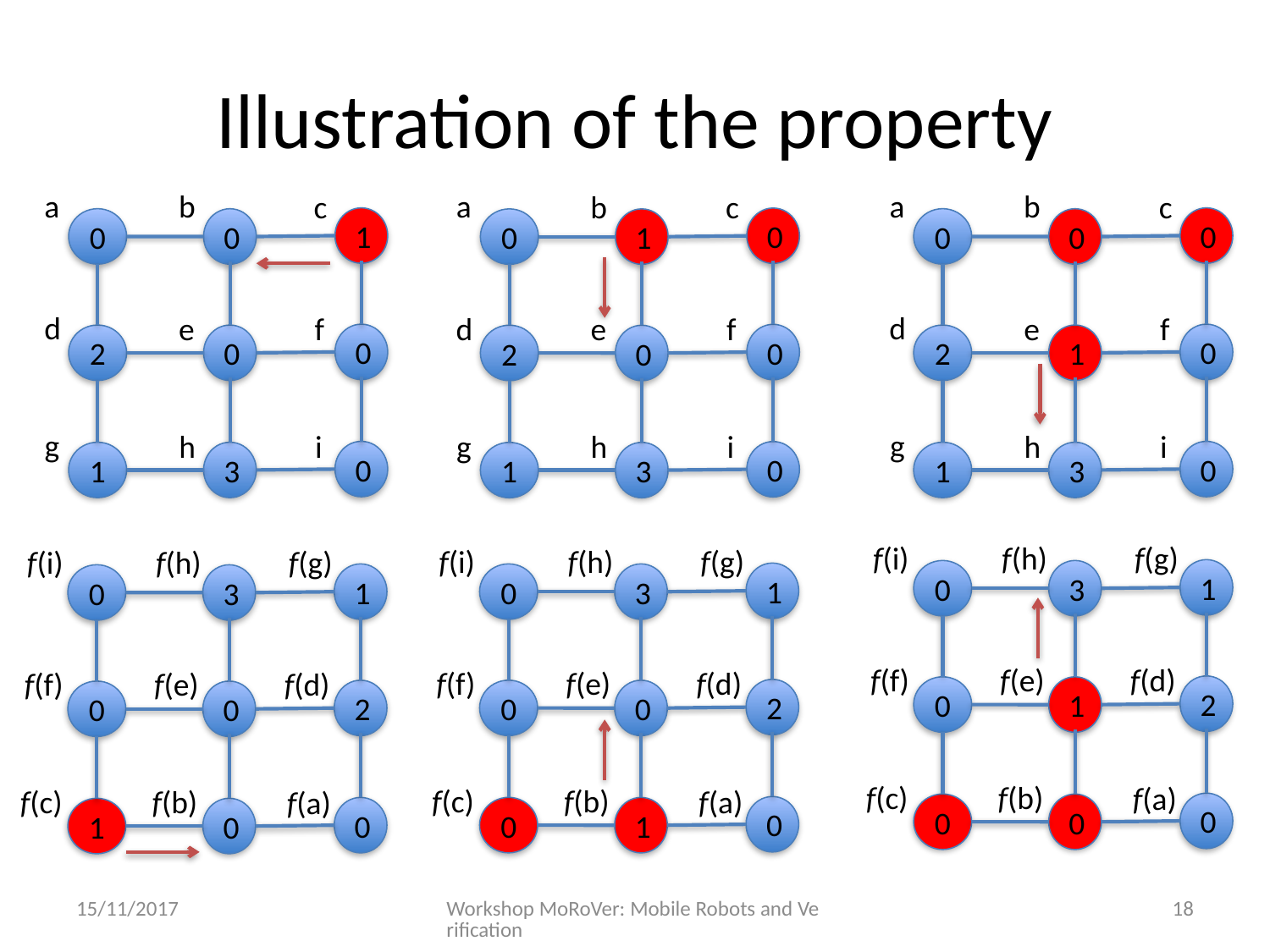

# Illustration of the property
a
a
b
a
b
c
b
c
c
1
0
0
0
0
0
0
0
1
d
d
e
d
e
f
e
f
f
0
0
0
2
2
0
1
2
0
g
g
h
g
h
i
h
i
i
0
0
0
1
1
3
3
1
3
f(i)
f(h)
f(g)
f(i)
f(h)
f(g)
f(i)
f(h)
f(g)
1
0
3
1
0
1
3
0
3
f(f)
f(e)
f(d)
f(f)
f(e)
f(d)
f(f)
f(e)
f(d)
2
0
1
2
0
2
0
0
0
f(c)
f(b)
f(a)
f(c)
f(b)
f(a)
f(c)
f(b)
f(a)
0
0
0
0
0
0
1
1
0
15/11/2017
Workshop MoRoVer: Mobile Robots and Verification
18